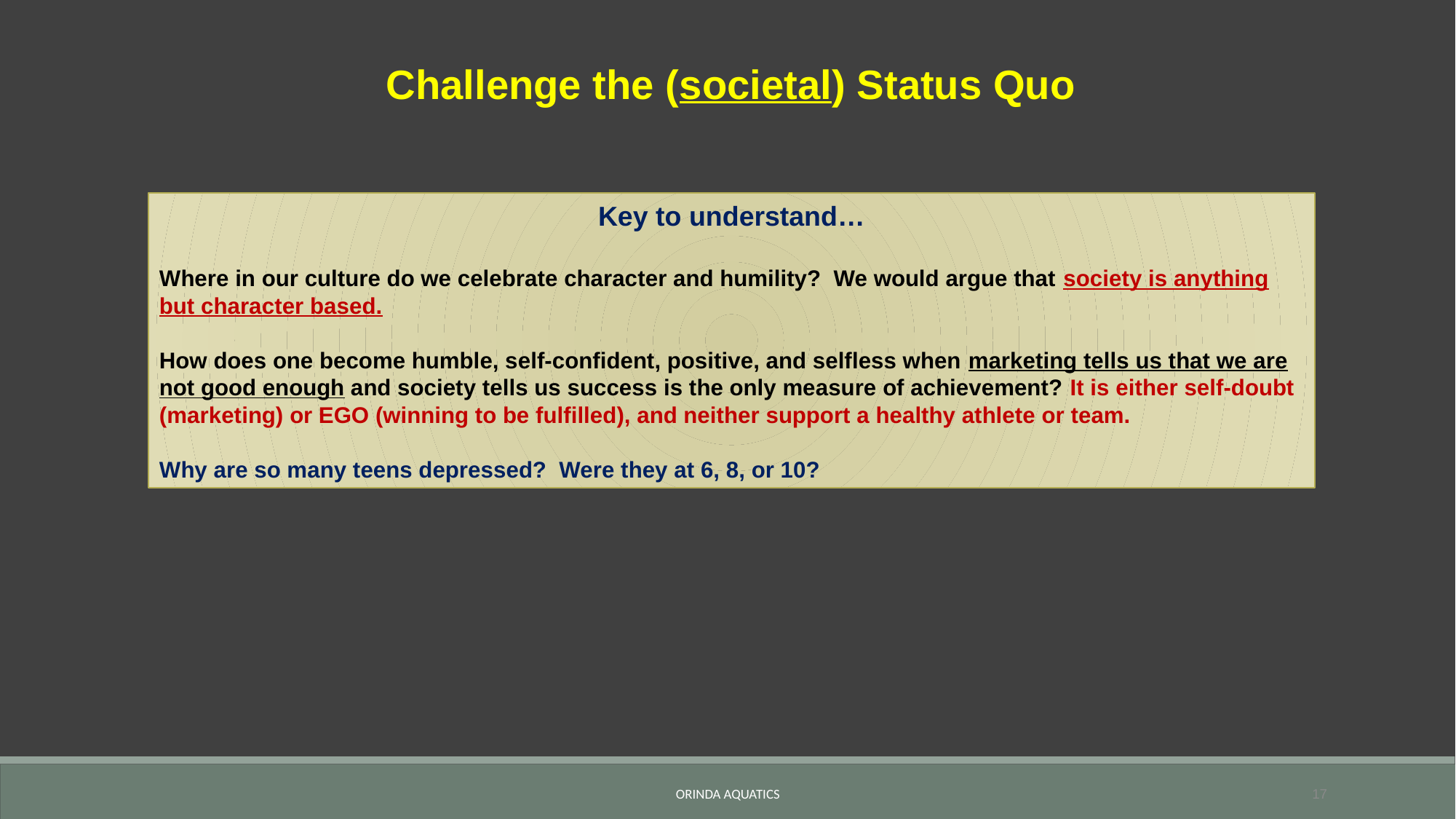

Challenge the (societal) Status Quo

Key to understand…

Where in our culture do we celebrate character and humility?  We would argue that society is anything but character based.

How does one become humble, self-confident, positive, and selfless when marketing tells us that we are not good enough and society tells us success is the only measure of achievement? It is either self-doubt (marketing) or EGO (winning to be fulfilled), and neither support a healthy athlete or team.

Why are so many teens depressed?  Were they at 6, 8, or 10?
Orinda Aquatics
17